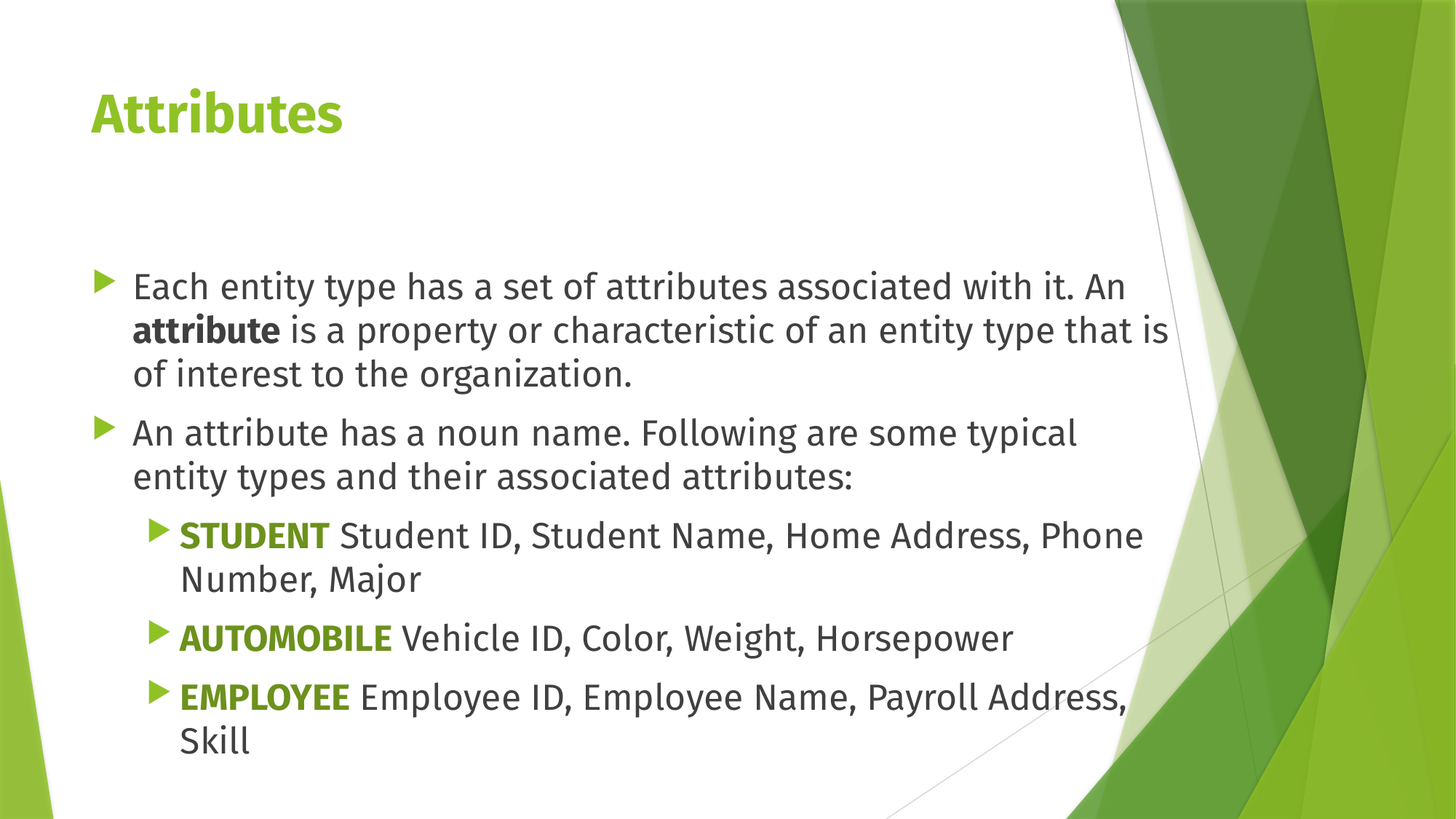

# Attributes
Each entity type has a set of attributes associated with it. An attribute is a property or characteristic of an entity type that is of interest to the organization.
An attribute has a noun name. Following are some typical entity types and their associated attributes:
STUDENT Student ID, Student Name, Home Address, Phone Number, Major
AUTOMOBILE Vehicle ID, Color, Weight, Horsepower
EMPLOYEE Employee ID, Employee Name, Payroll Address, Skill